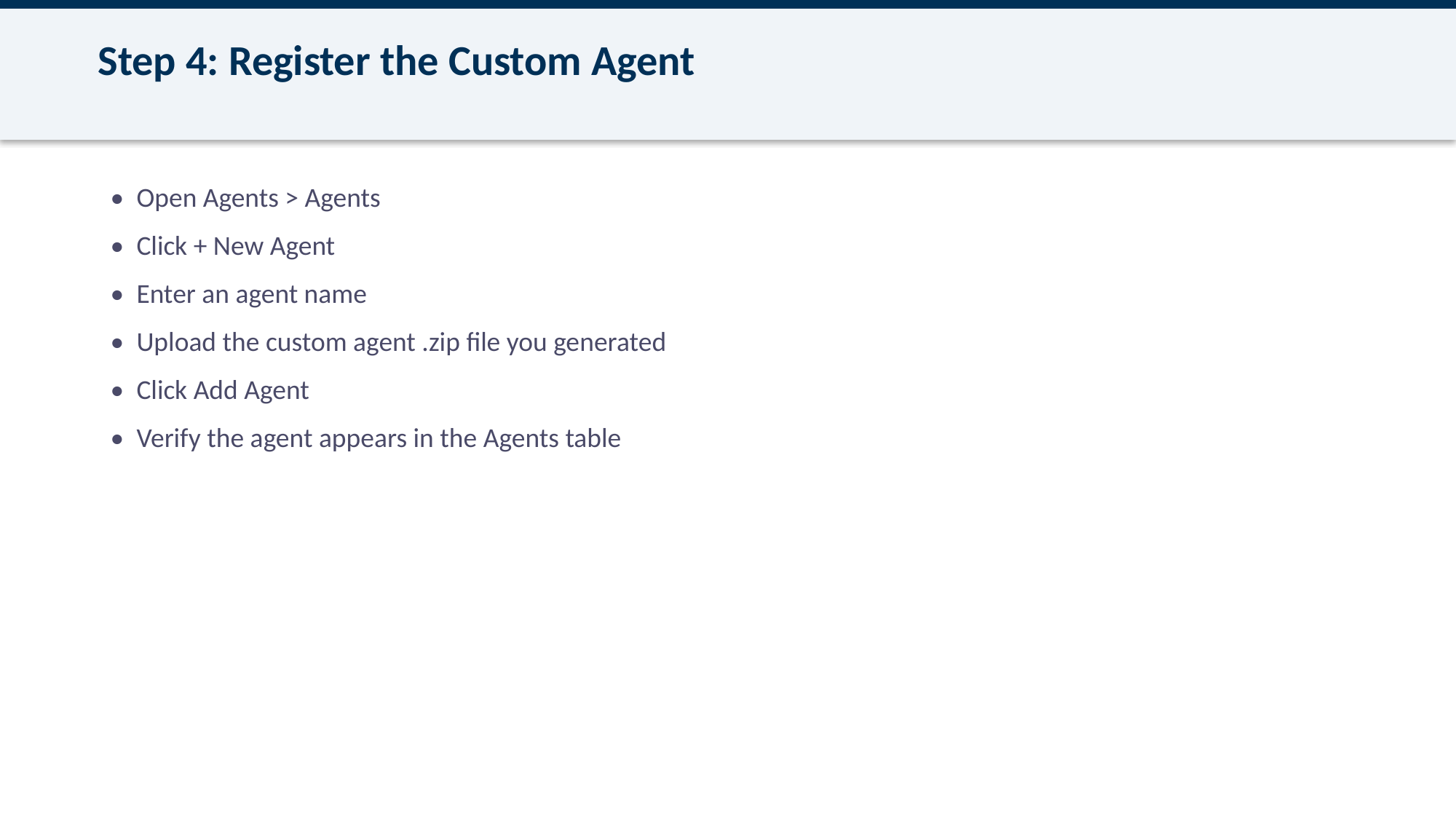

Step 4: Register the Custom Agent
  •  Open Agents > Agents
  •  Click + New Agent
  •  Enter an agent name
  •  Upload the custom agent .zip file you generated
  •  Click Add Agent
  •  Verify the agent appears in the Agents table